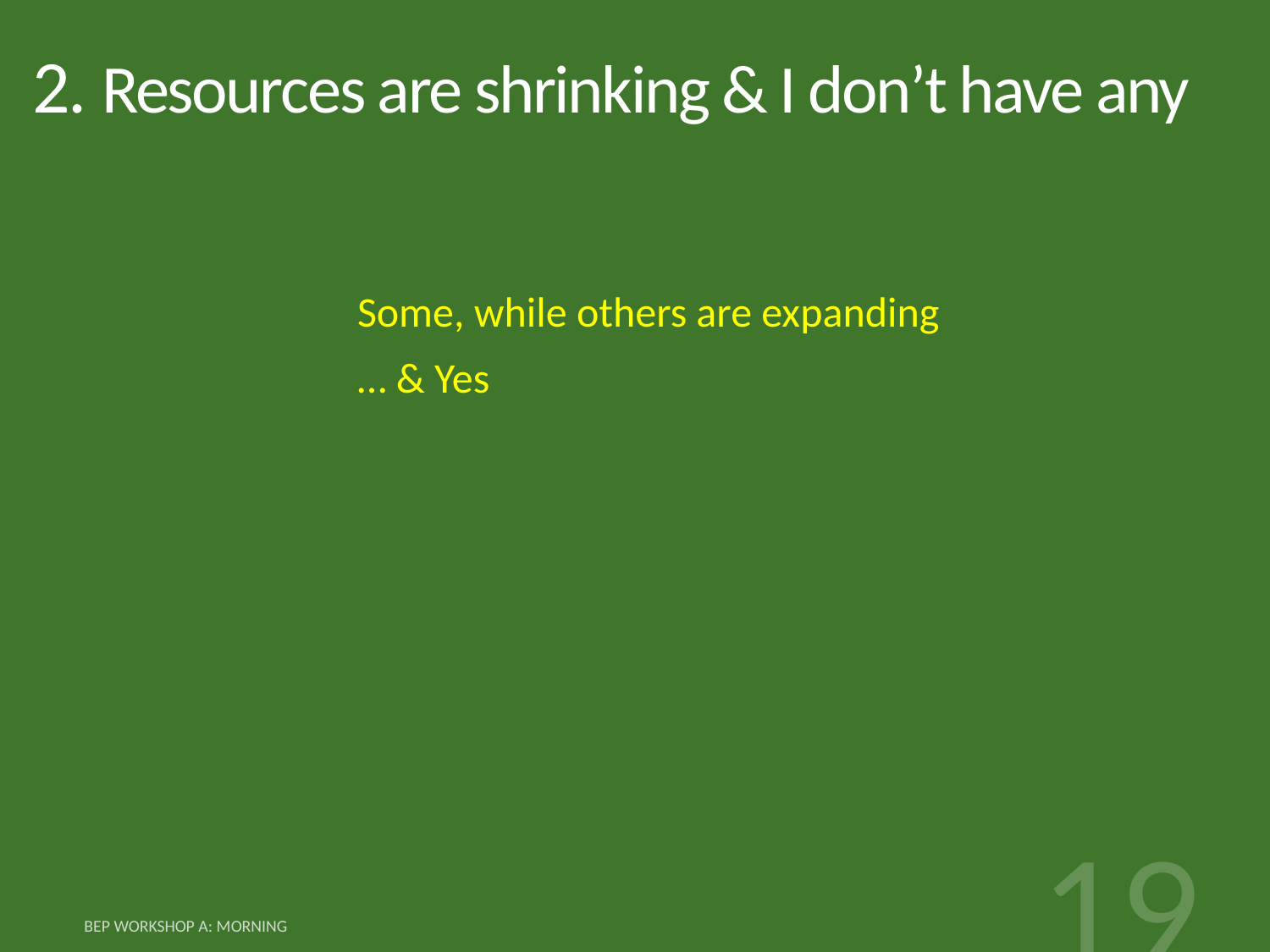

# 2. Resources are shrinking & I don’t have any
Some, while others are expanding
… & Yes
19
BEP workshop A: morning